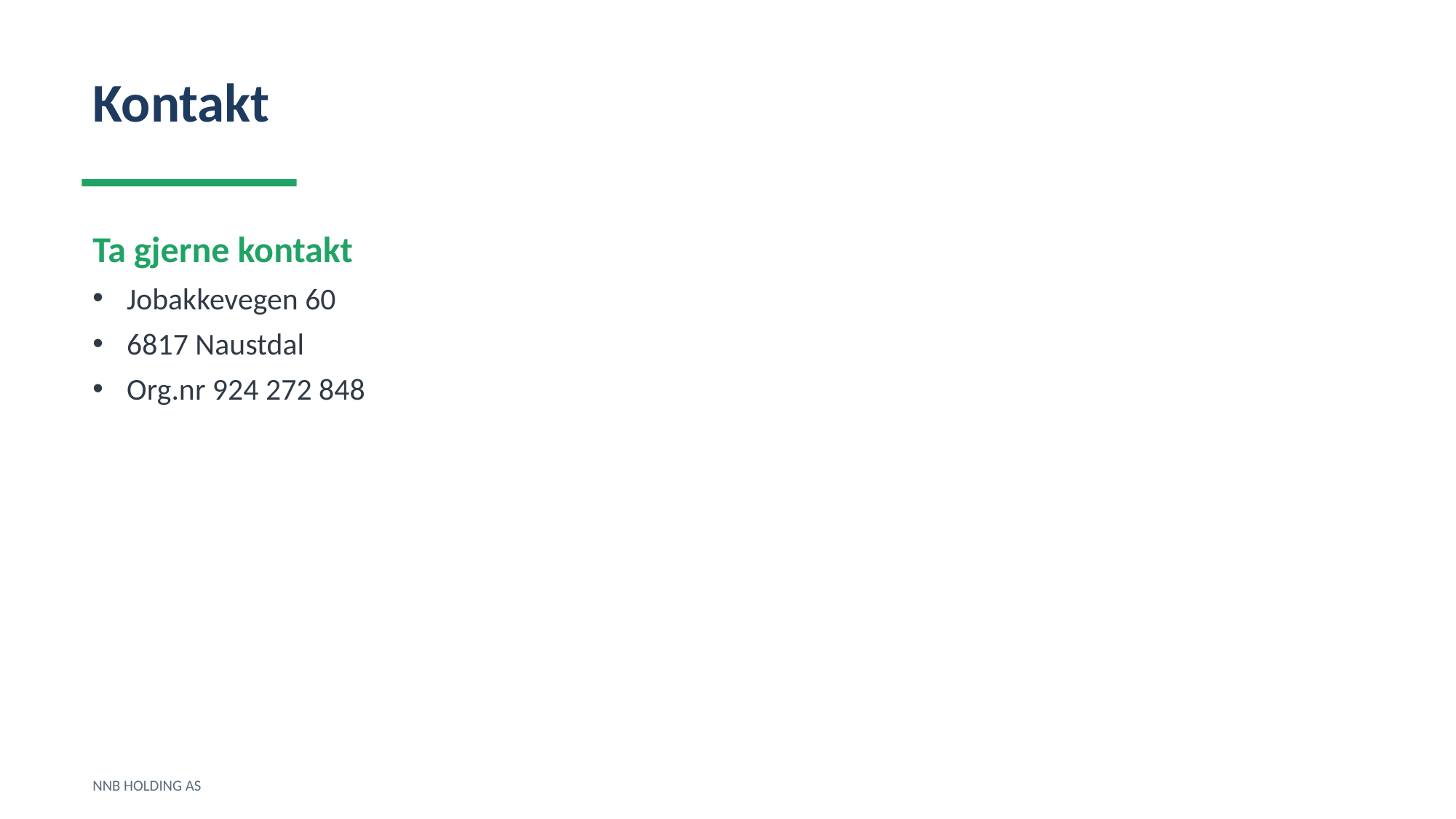

Kontakt

Ta gjerne kontakt
Jobakkevegen 60
6817 Naustdal
Org.nr 924 272 848
NNB HOLDING AS